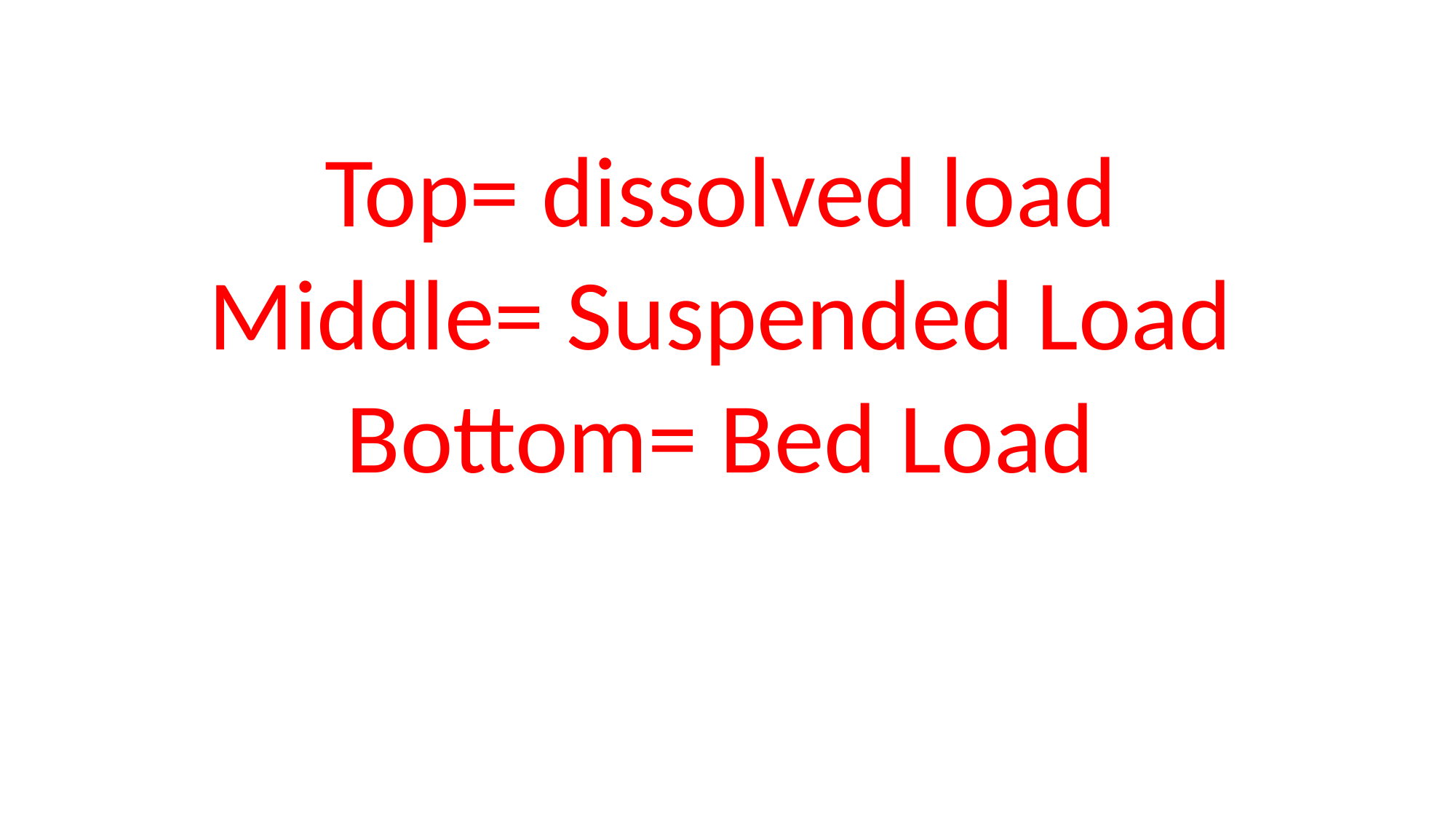

Top= dissolved load
Middle= Suspended Load
Bottom= Bed Load